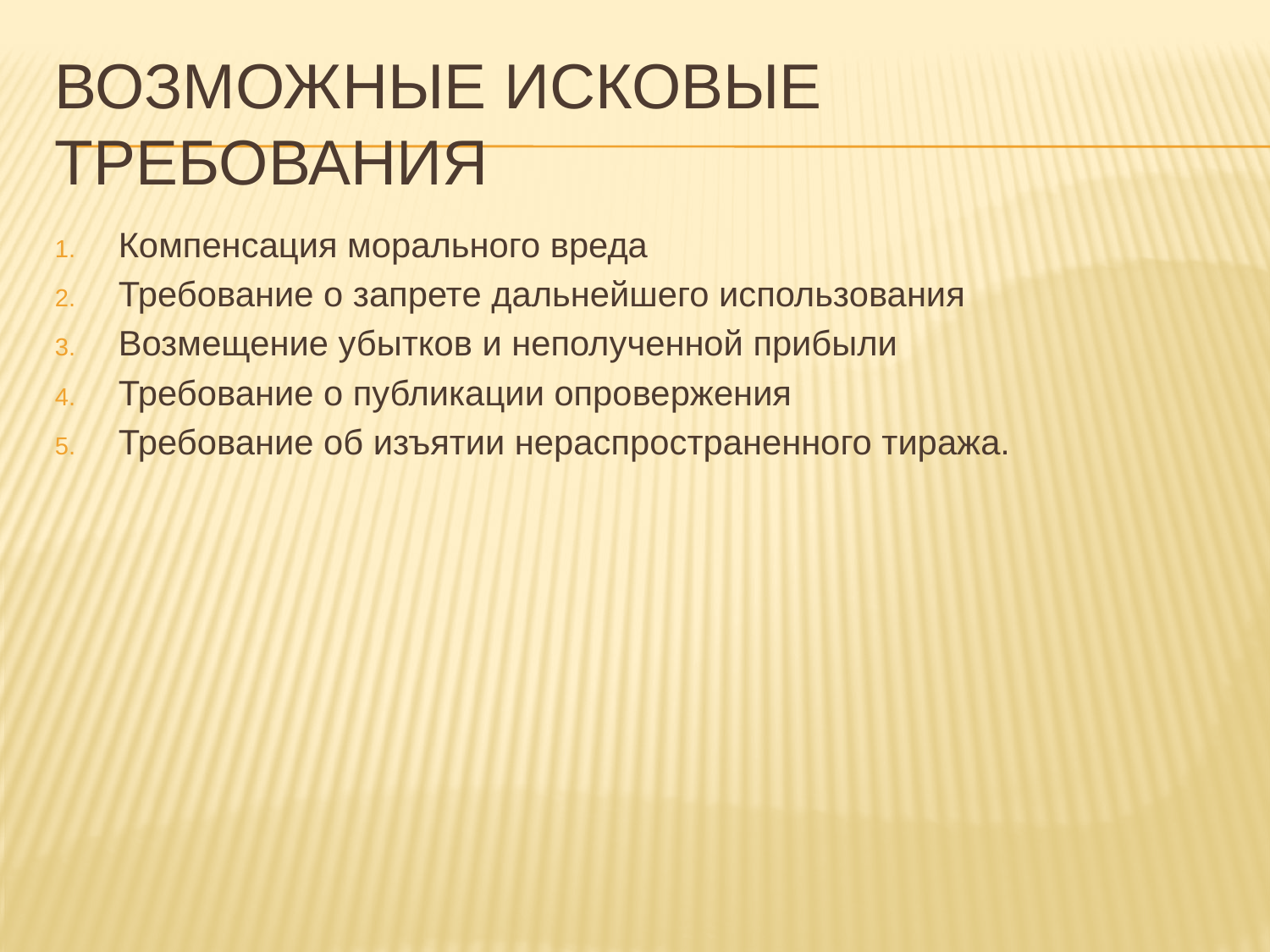

# Возможные исковые требования
Компенсация морального вреда
Требование о запрете дальнейшего использования
Возмещение убытков и неполученной прибыли
Требование о публикации опровержения
Требование об изъятии нераспространенного тиража.